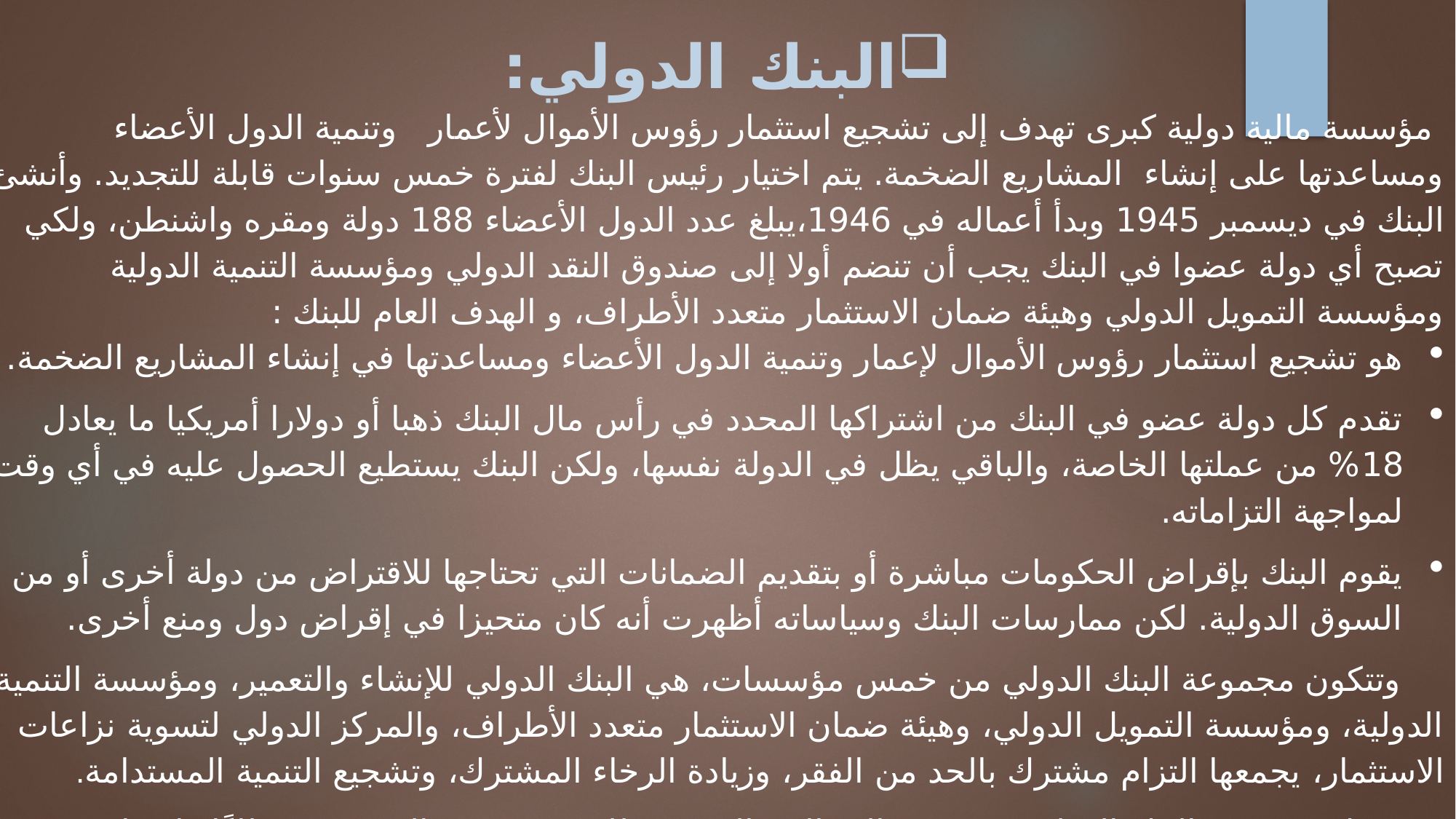

البنك الدولي:
 مؤسسة مالية دولية كبرى تهدف إلى تشجيع استثمار رؤوس الأموال لأعمار   وتنمية الدول الأعضاء ومساعدتها على إنشاء  المشاريع الضخمة. يتم اختيار رئيس البنك لفترة خمس سنوات قابلة للتجديد. وأنشئ البنك في ديسمبر 1945 وبدأ أعماله في 1946،يبلغ عدد الدول الأعضاء 188 دولة ومقره واشنطن، ولكي تصبح أي دولة عضوا في البنك يجب أن تنضم أولا إلى صندوق النقد الدولي ومؤسسة التنمية الدولية ومؤسسة التمويل الدولي وهيئة ضمان الاستثمار متعدد الأطراف، و الهدف العام للبنك :
هو تشجيع استثمار رؤوس الأموال لإعمار وتنمية الدول الأعضاء ومساعدتها في إنشاء المشاريع الضخمة.
تقدم كل دولة عضو في البنك من اشتراكها المحدد في رأس مال البنك ذهبا أو دولارا أمريكيا ما يعادل 18% من عملتها الخاصة، والباقي يظل في الدولة نفسها، ولكن البنك يستطيع الحصول عليه في أي وقت لمواجهة التزاماته.
يقوم البنك بإقراض الحكومات مباشرة أو بتقديم الضمانات التي تحتاجها للاقتراض من دولة أخرى أو من السوق الدولية. لكن ممارسات البنك وسياساته أظهرت أنه كان متحيزا في إقراض دول ومنع أخرى.
وتتكون مجموعة البنك الدولي من خمس مؤسسات، هي البنك الدولي للإنشاء والتعمير، ومؤسسة التنمية الدولية، ومؤسسة التمويل الدولي، وهيئة ضمان الاستثمار متعدد الأطراف، والمركز الدولي لتسوية نزاعات الاستثمار، يجمعها التزام مشترك بالحد من الفقر، وزيادة الرخاء المشترك، وتشجيع التنمية المستدامة.
تعمل مجموعة البنك الدولي في جميع المجالات الرئيسية للتنمية. وتقدم المجموعة نطاقًا واسعًا من المنتجات المالية والمساعدة الفنية، كما تساعد البلدان في تبادل وتطبيق المعارف والحلول المبتكرة عند التصدي للتحديات التي تواجهها.